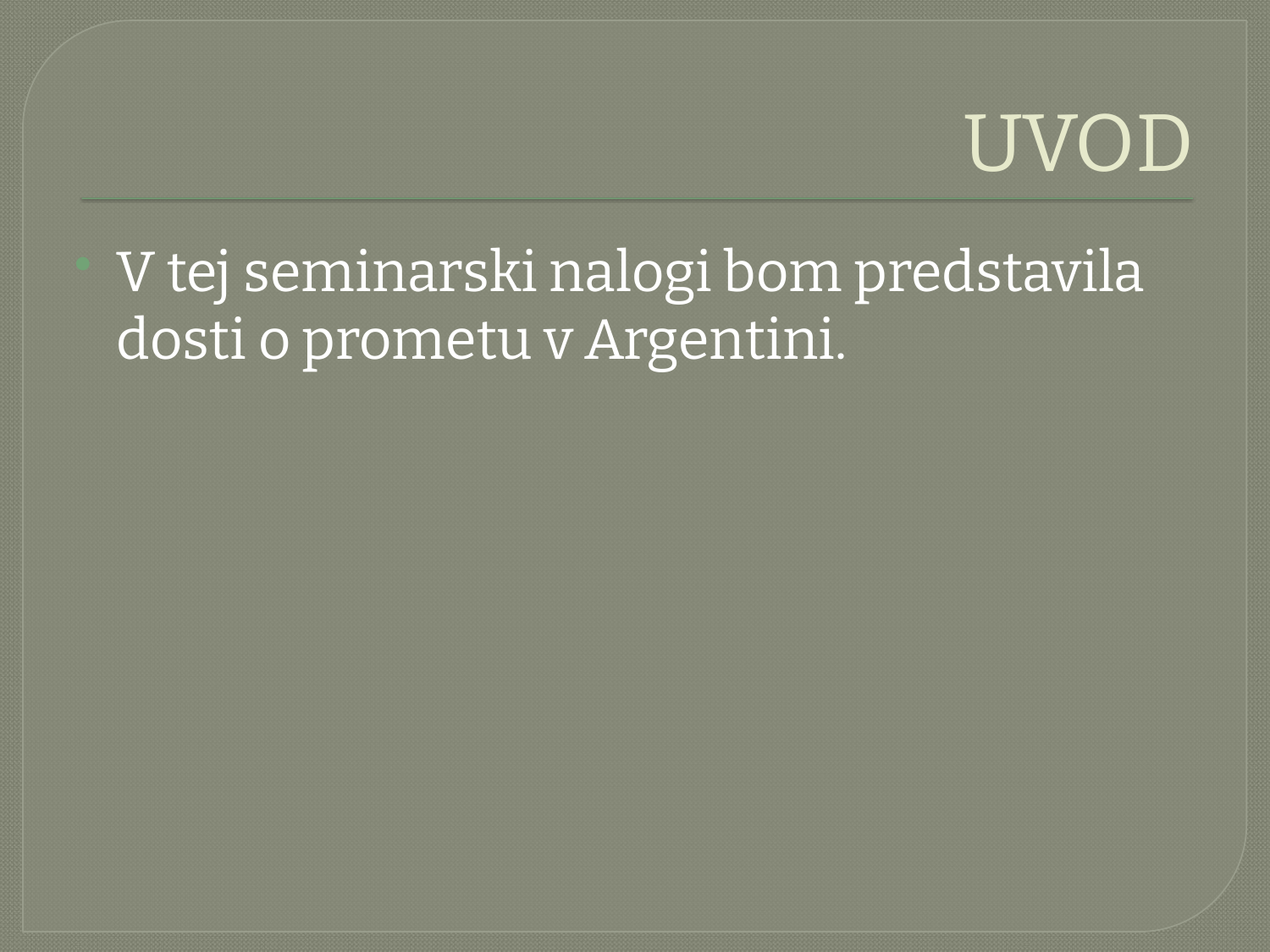

# UVOD
V tej seminarski nalogi bom predstavila dosti o prometu v Argentini.